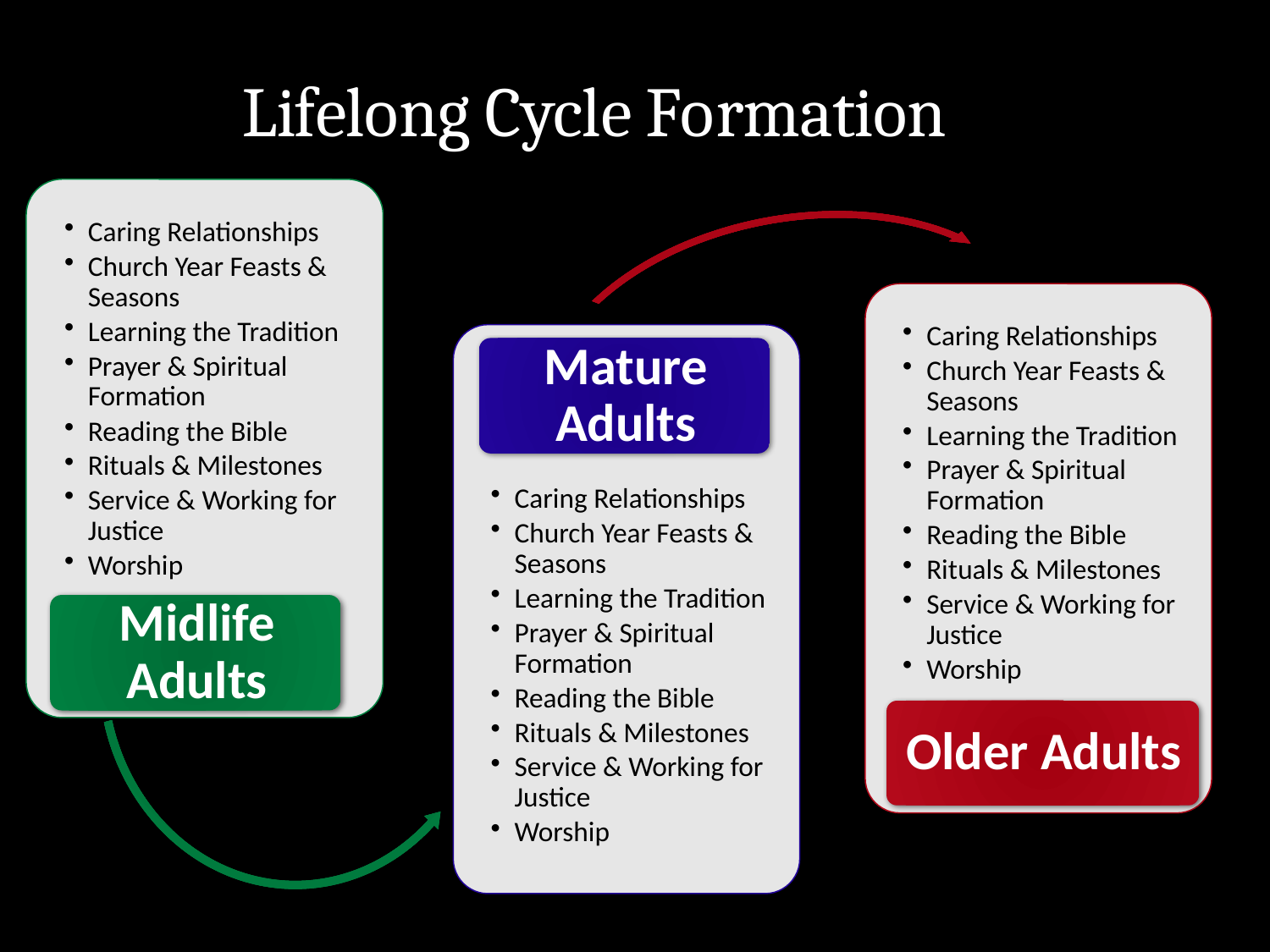

# Lifelong Cycle Formation
Caring Relationships
Church Year Feasts & Seasons
Learning the Tradition
Prayer & Spiritual Formation
Reading the Bible
Rituals & Milestones
Service & Working for Justice
Worship
Midlife Adults
Caring Relationships
Church Year Feasts & Seasons
Learning the Tradition
Prayer & Spiritual Formation
Reading the Bible
Rituals & Milestones
Service & Working for Justice
Worship
Mature Adults
Caring Relationships
Church Year Feasts & Seasons
Learning the Tradition
Prayer & Spiritual Formation
Reading the Bible
Rituals & Milestones
Service & Working for Justice
Worship
Older Adults